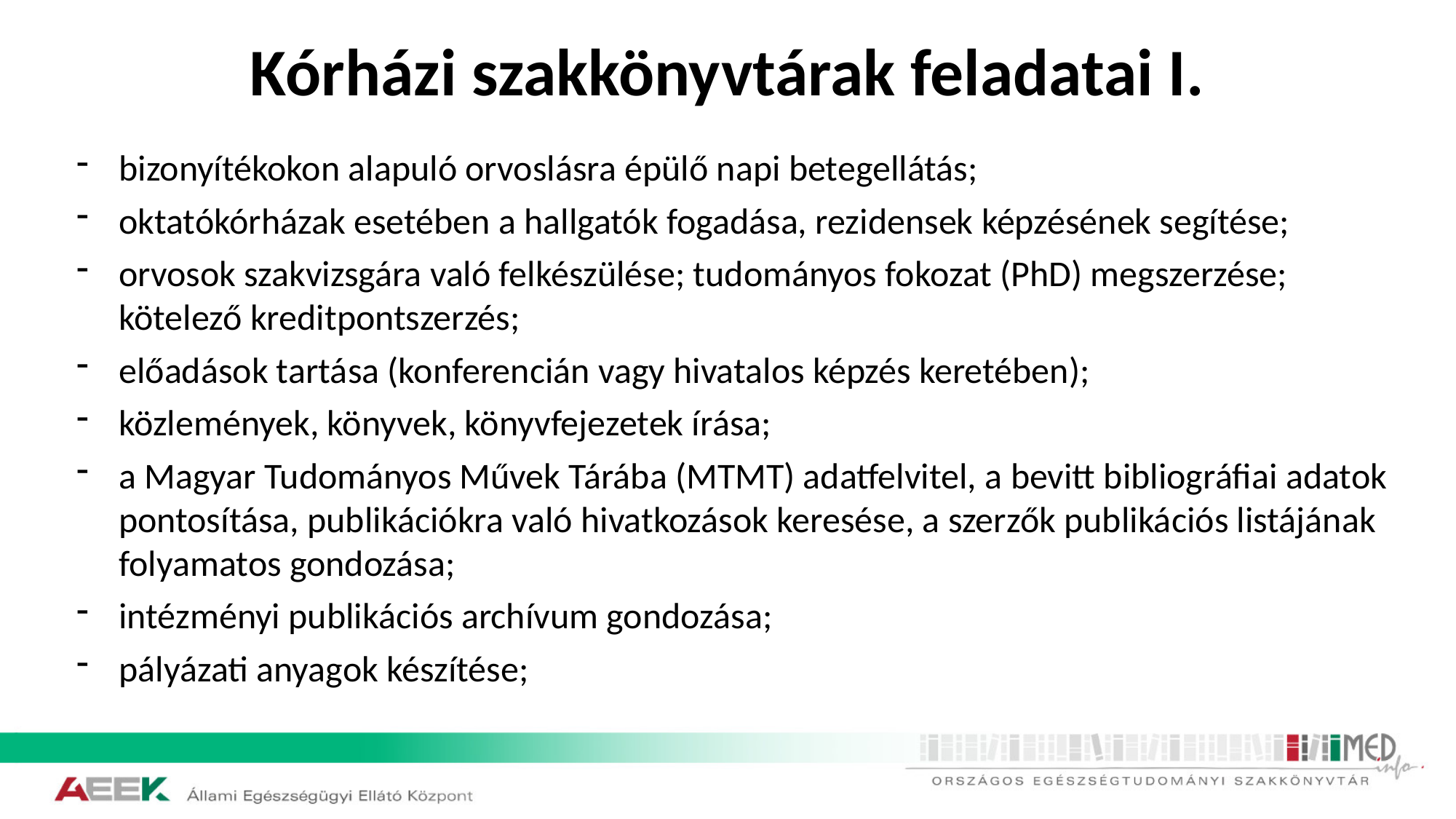

# Kórházi szakkönyvtárak feladatai I.
bizonyítékokon alapuló orvoslásra épülő napi betegellátás;
oktatókórházak esetében a hallgatók fogadása, rezidensek képzésének segítése;
orvosok szakvizsgára való felkészülése; tudományos fokozat (PhD) megszerzése; kötelező kreditpontszerzés;
előadások tartása (konferencián vagy hivatalos képzés keretében);
közlemények, könyvek, könyvfejezetek írása;
a Magyar Tudományos Művek Tárába (MTMT) adatfelvitel, a bevitt bibliográfiai adatok pontosítása, publikációkra való hivatkozások keresése, a szerzők publikációs listájának folyamatos gondozása;
intézményi publikációs archívum gondozása;
pályázati anyagok készítése;